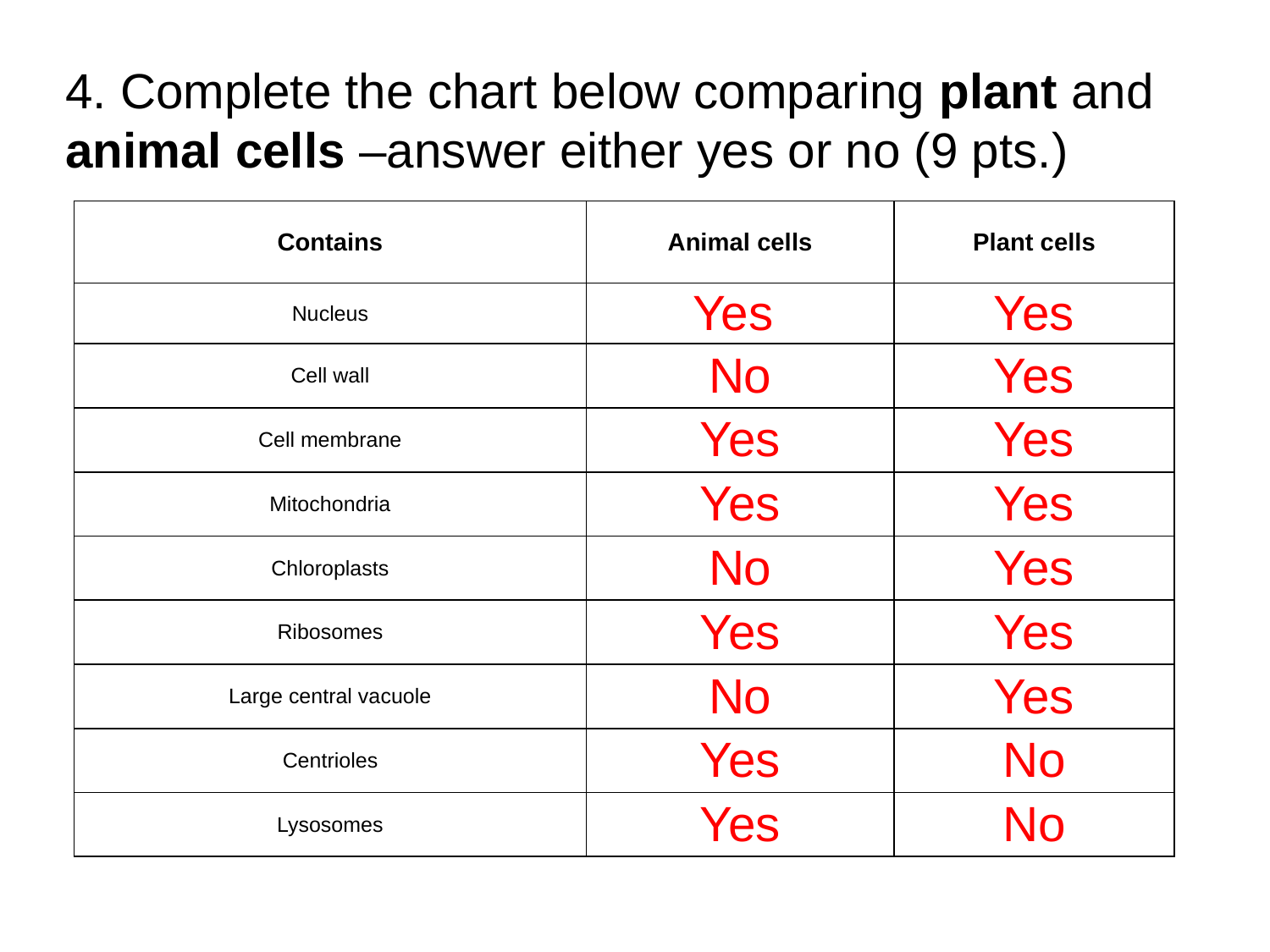

4. Complete the chart below comparing plant and animal cells –answer either yes or no (9 pts.)

| Contains | Animal cells | Plant cells |
| --- | --- | --- |
| Nucleus | Yes | Yes |
| Cell wall | No | Yes |
| Cell membrane | Yes | Yes |
| Mitochondria | Yes | Yes |
| Chloroplasts | No | Yes |
| Ribosomes | Yes | Yes |
| Large central vacuole | No | Yes |
| Centrioles | Yes | No |
| Lysosomes | Yes | No |